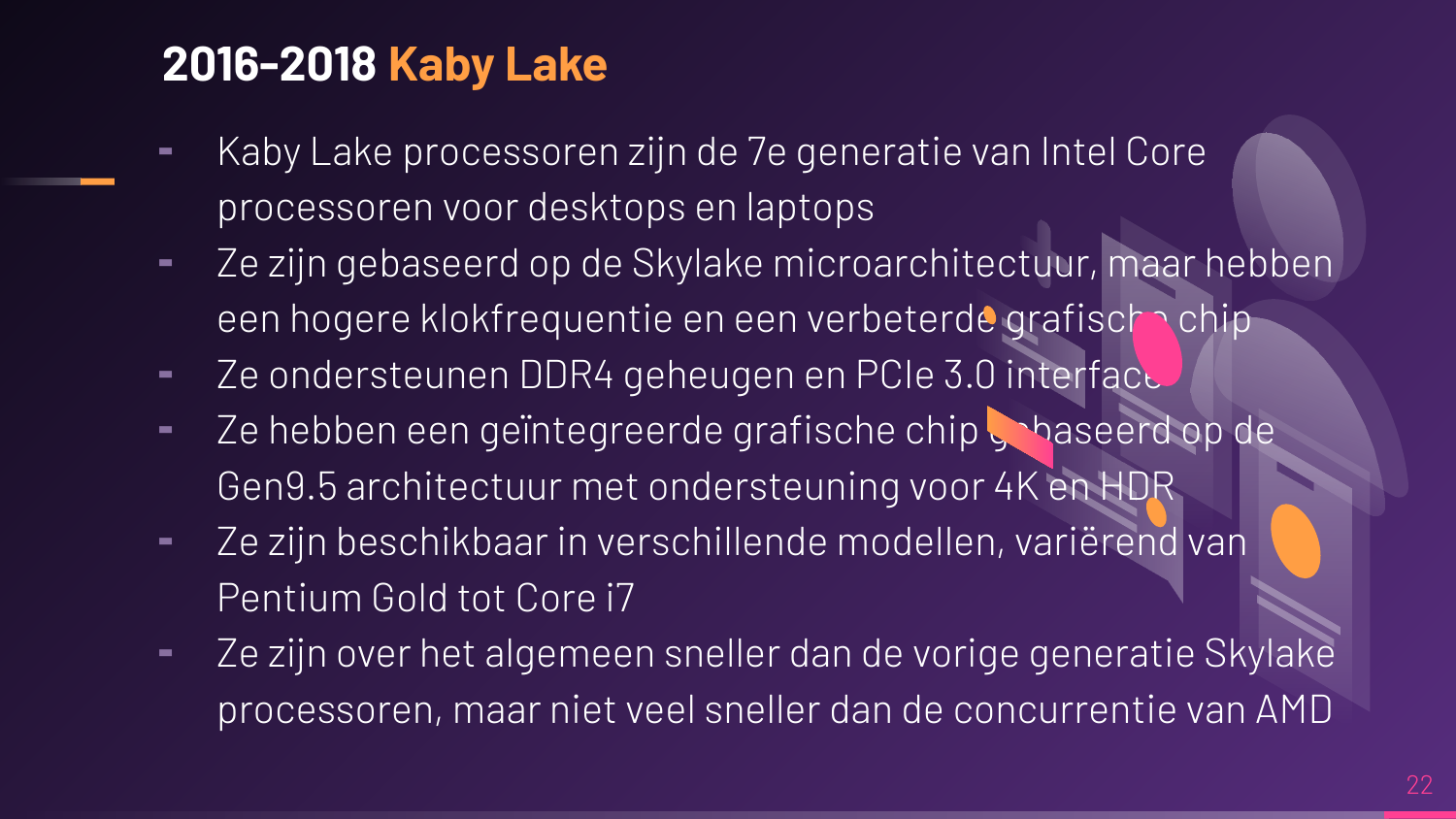

# 2016-2018 Kaby Lake

Kaby Lake processoren zijn de 7e generatie van Intel Core processoren voor desktops en laptops
Ze zijn gebaseerd op de Skylake microarchitectuur, maar hebben een hogere klokfrequentie en een verbeterde grafische chip
Ze ondersteunen DDR4 geheugen en PCIe 3.0 interface
Ze hebben een geïntegreerde grafische chip gebaseerd op de Gen9.5 architectuur met ondersteuning voor 4K en HDR
Ze zijn beschikbaar in verschillende modellen, variërend van Pentium Gold tot Core i7
Ze zijn over het algemeen sneller dan de vorige generatie Skylake processoren, maar niet veel sneller dan de concurrentie van AMD
22